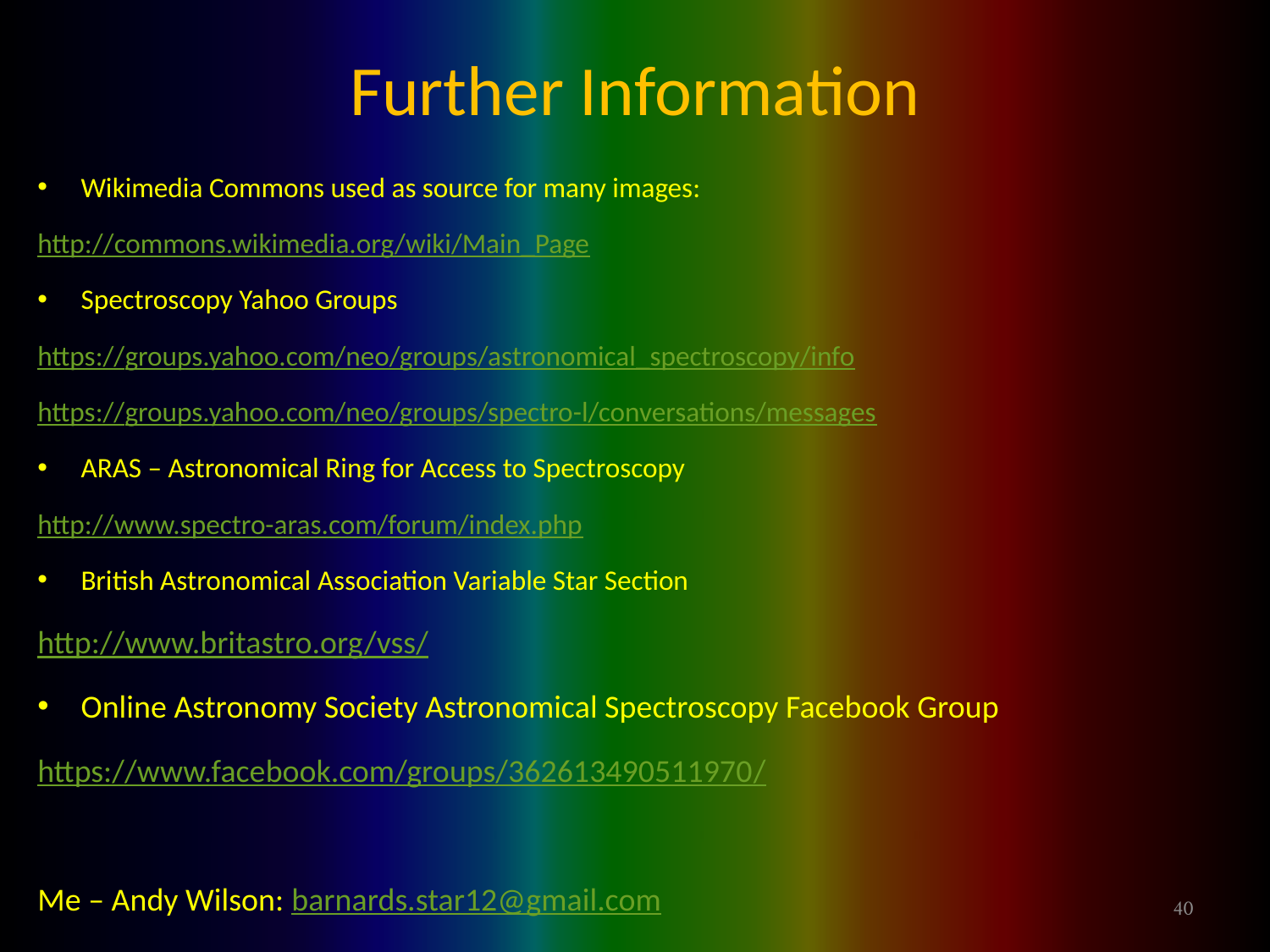

# Further Information
Wikimedia Commons used as source for many images:
http://commons.wikimedia.org/wiki/Main_Page
Spectroscopy Yahoo Groups
https://groups.yahoo.com/neo/groups/astronomical_spectroscopy/info
https://groups.yahoo.com/neo/groups/spectro-l/conversations/messages
ARAS – Astronomical Ring for Access to Spectroscopy
http://www.spectro-aras.com/forum/index.php
British Astronomical Association Variable Star Section
http://www.britastro.org/vss/
Online Astronomy Society Astronomical Spectroscopy Facebook Group
https://www.facebook.com/groups/362613490511970/

Me – Andy Wilson: barnards.star12@gmail.com
40